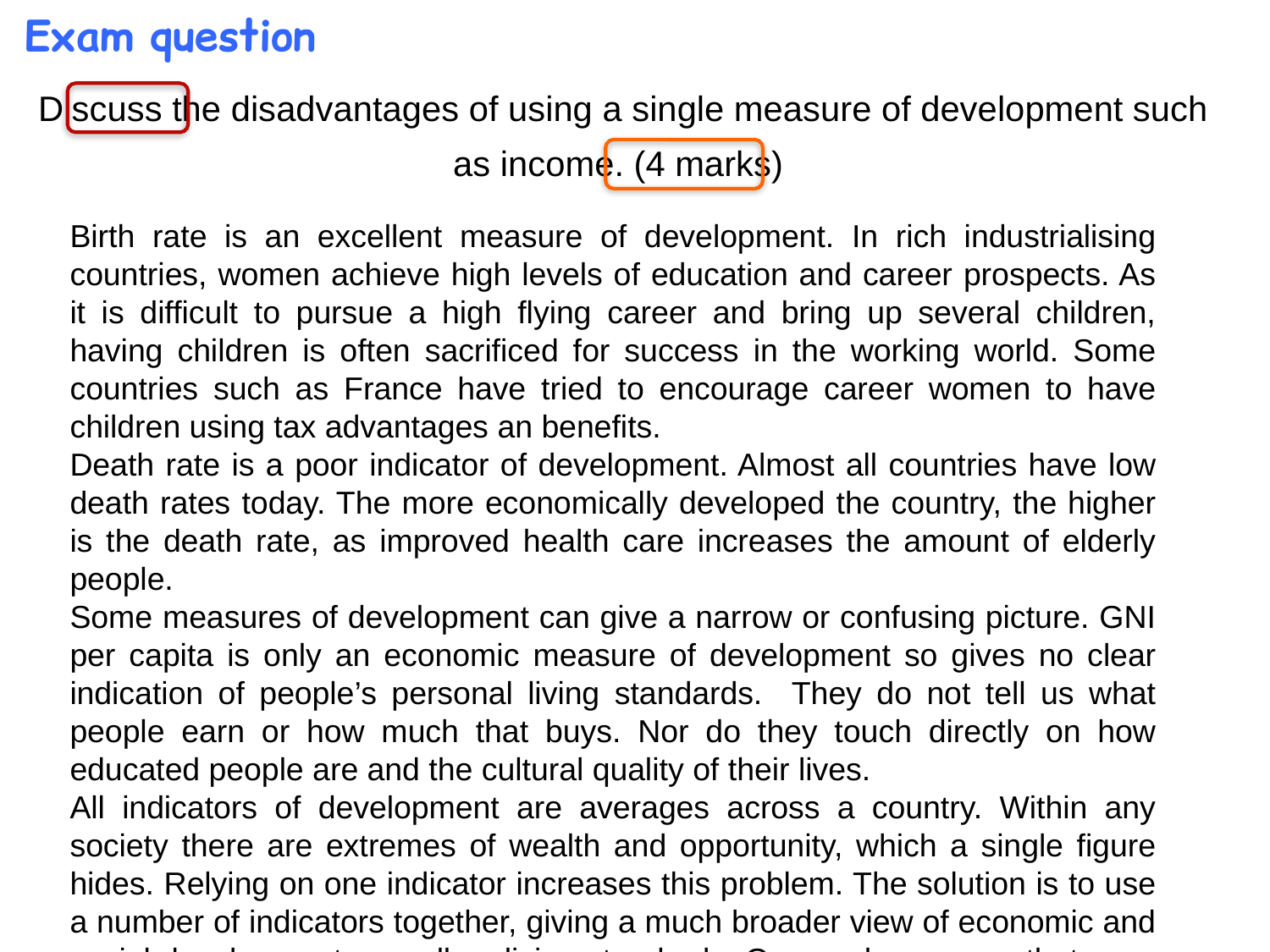

Exam question
Discuss the disadvantages of using a single measure of development such as income. (4 marks)

Birth rate is an excellent measure of development. In rich industrialising countries, women achieve high levels of education and career prospects. As it is difficult to pursue a high flying career and bring up several children, having children is often sacrificed for success in the working world. Some countries such as France have tried to encourage career women to have children using tax advantages an benefits.
Death rate is a poor indicator of development. Almost all countries have low death rates today. The more economically developed the country, the higher is the death rate, as improved health care increases the amount of elderly people.
Some measures of development can give a narrow or confusing picture. GNI per capita is only an economic measure of development so gives no clear indication of people’s personal living standards.  They do not tell us what people earn or how much that buys. Nor do they touch directly on how educated people are and the cultural quality of their lives.
All indicators of development are averages across a country. Within any society there are extremes of wealth and opportunity, which a single figure hides. Relying on one indicator increases this problem. The solution is to use a number of indicators together, giving a much broader view of economic and social development as well as living standards. One such measure that uses multiple indicators is the human development index (HDI).